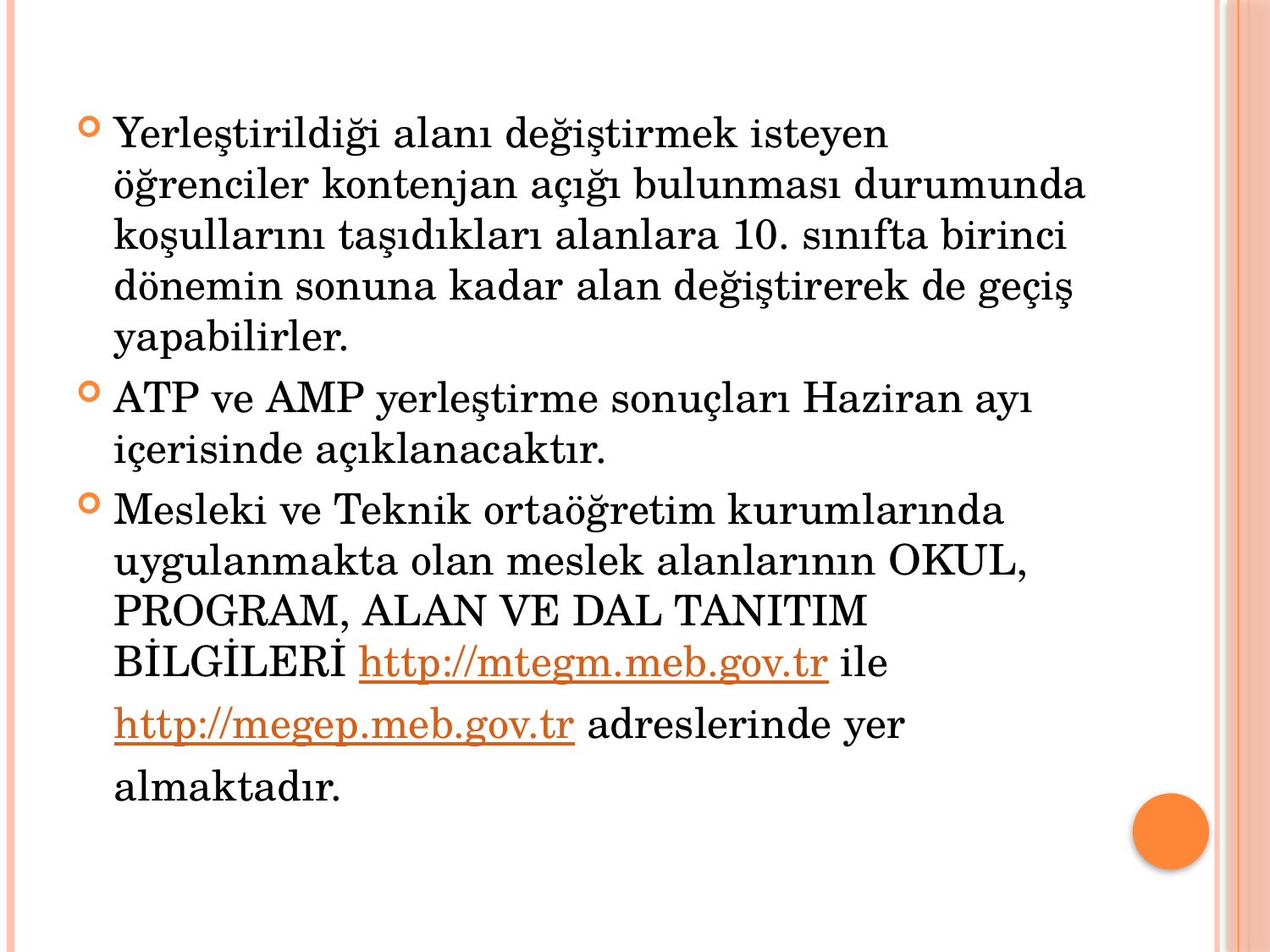

Yerleştirildiği alanı değiştirmek isteyen öğrenciler kontenjan açığı bulunması durumunda koşullarını taşıdıkları alanlara 10. sınıfta birinci dönemin sonuna kadar alan değiştirerek de geçiş yapabilirler.
ATP ve AMP yerleştirme sonuçları Haziran ayı içerisinde açıklanacaktır.
Mesleki ve Teknik ortaöğretim kurumlarında uygulanmakta olan meslek alanlarının OKUL, PROGRAM, ALAN VE DAL TANITIM BİLGİLERİ http://mtegm.meb.gov.tr ile http://megep.meb.gov.tr adreslerinde yer almaktadır.